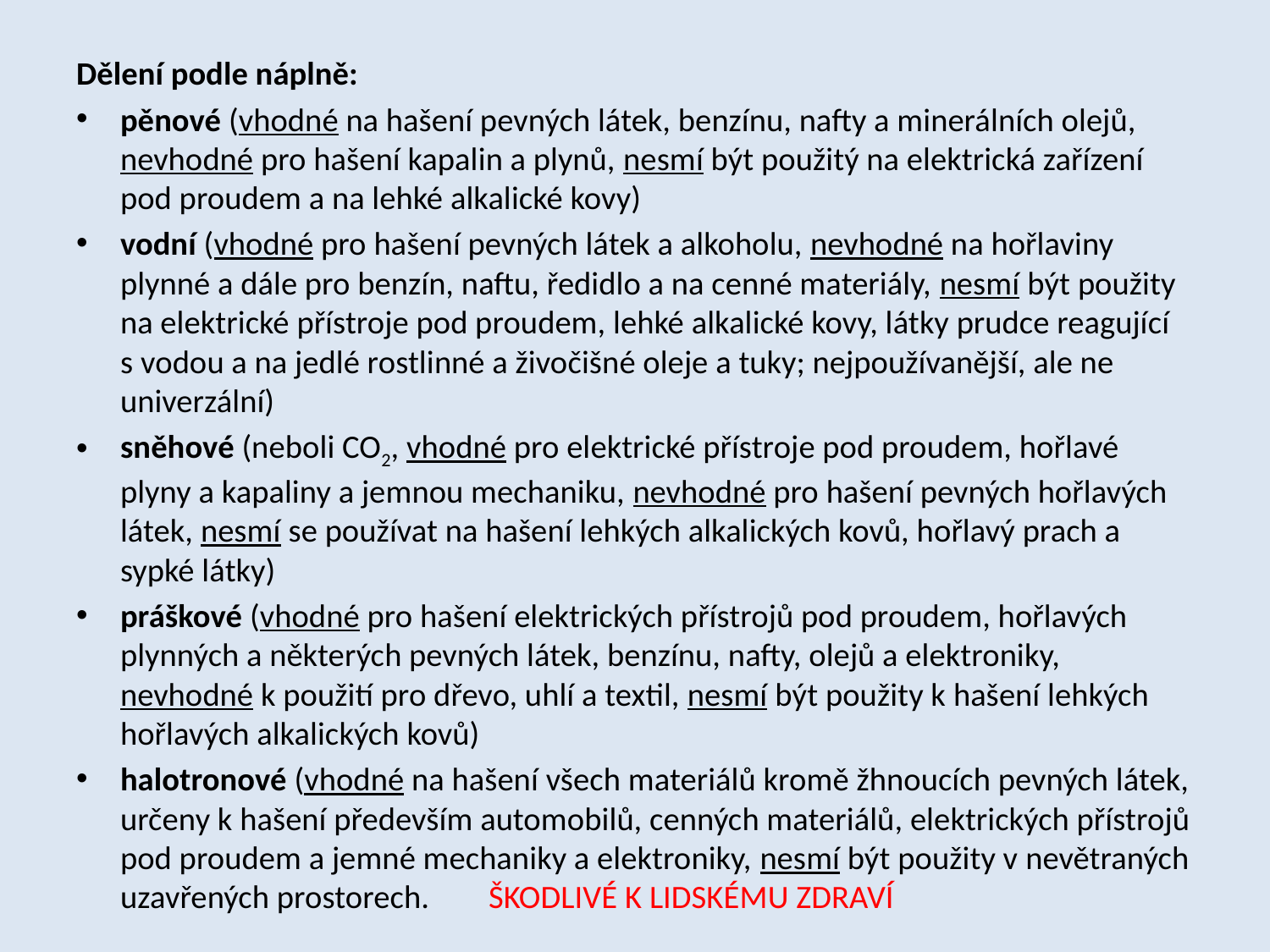

#
Dělení podle náplně:
pěnové (vhodné na hašení pevných látek, benzínu, nafty a minerálních olejů, nevhodné pro hašení kapalin a plynů, nesmí být použitý na elektrická zařízení pod proudem a na lehké alkalické kovy)
vodní (vhodné pro hašení pevných látek a alkoholu, nevhodné na hořlaviny plynné a dále pro benzín, naftu, ředidlo a na cenné materiály, nesmí být použity na elektrické přístroje pod proudem, lehké alkalické kovy, látky prudce reagující s vodou a na jedlé rostlinné a živočišné oleje a tuky; nejpoužívanější, ale ne univerzální)
sněhové (neboli CO2, vhodné pro elektrické přístroje pod proudem, hořlavé plyny a kapaliny a jemnou mechaniku, nevhodné pro hašení pevných hořlavých látek, nesmí se používat na hašení lehkých alkalických kovů, hořlavý prach a sypké látky)
práškové (vhodné pro hašení elektrických přístrojů pod proudem, hořlavých plynných a některých pevných látek, benzínu, nafty, olejů a elektroniky, nevhodné k použití pro dřevo, uhlí a textil, nesmí být použity k hašení lehkých hořlavých alkalických kovů)
halotronové (vhodné na hašení všech materiálů kromě žhnoucích pevných látek, určeny k hašení především automobilů, cenných materiálů, elektrických přístrojů pod proudem a jemné mechaniky a elektroniky, nesmí být použity v nevětraných uzavřených prostorech.	ŠKODLIVÉ K LIDSKÉMU ZDRAVÍ